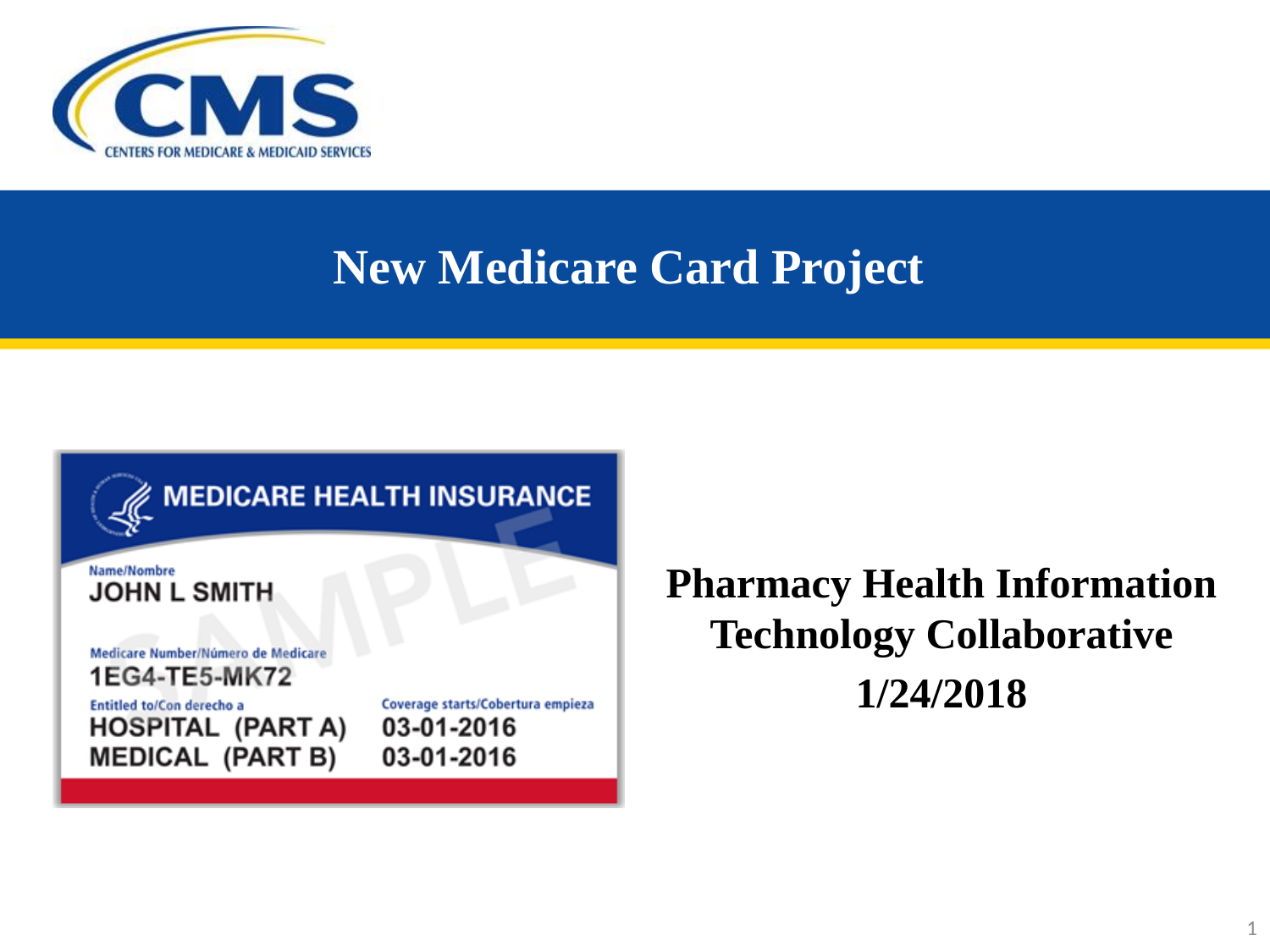

# New Medicare Card Project
Pharmacy Health Information Technology Collaborative
1/24/2018